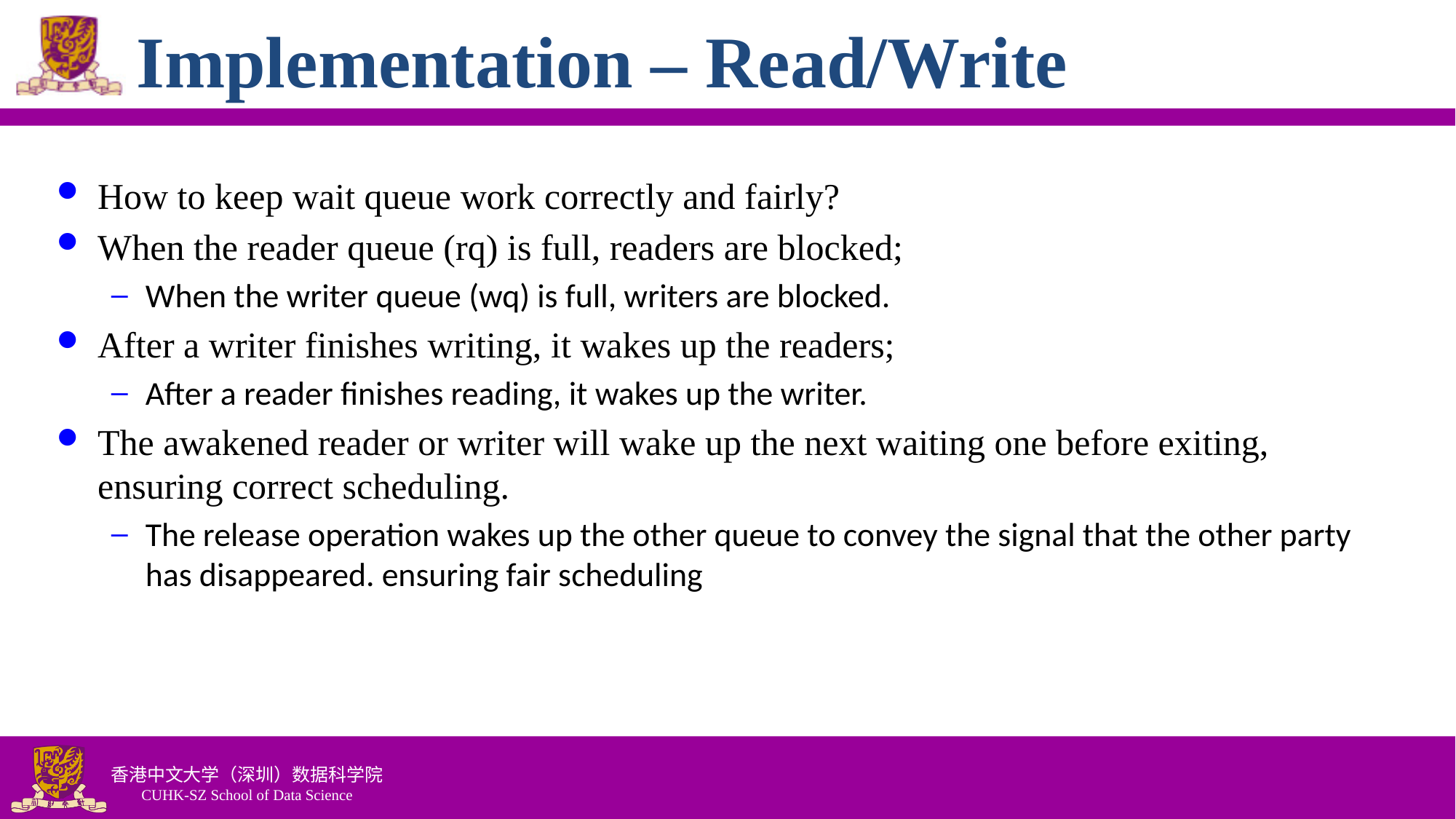

# Implementation – Read/Write
How to keep wait queue work correctly and fairly?
When the reader queue (rq) is full, readers are blocked;
When the writer queue (wq) is full, writers are blocked.
After a writer finishes writing, it wakes up the readers;
After a reader finishes reading, it wakes up the writer.
The awakened reader or writer will wake up the next waiting one before exiting, ensuring correct scheduling.
The release operation wakes up the other queue to convey the signal that the other party has disappeared. ensuring fair scheduling
25